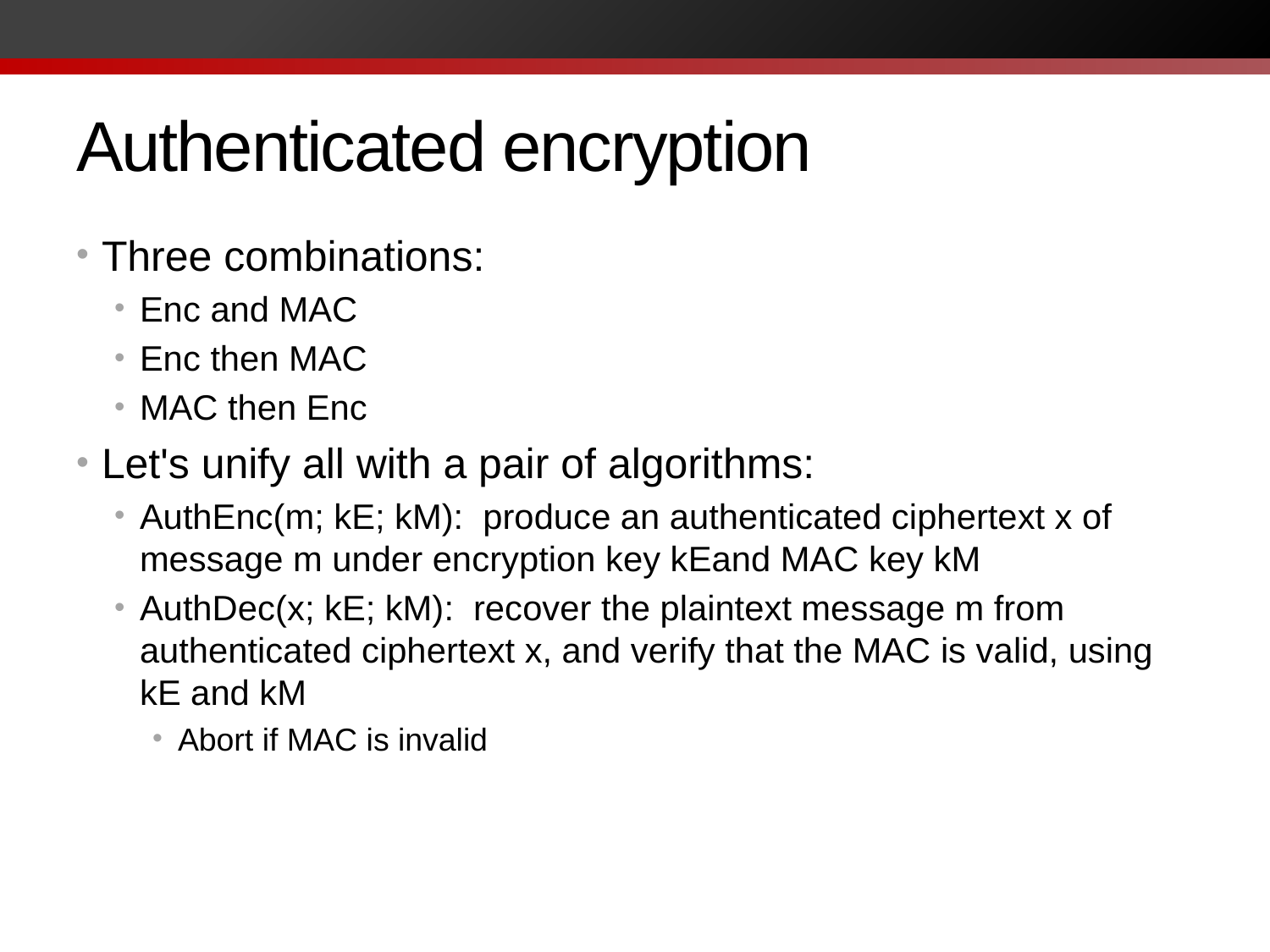

# Authenticated encryption
Three combinations:
Enc and MAC
Enc then MAC
MAC then Enc
Let's unify all with a pair of algorithms:
AuthEnc(m; kE; kM):  produce an authenticated ciphertext x of message m under encryption key kEand MAC key kM
AuthDec(x; kE; kM):  recover the plaintext message m from authenticated ciphertext x, and verify that the MAC is valid, using kE and kM
Abort if MAC is invalid